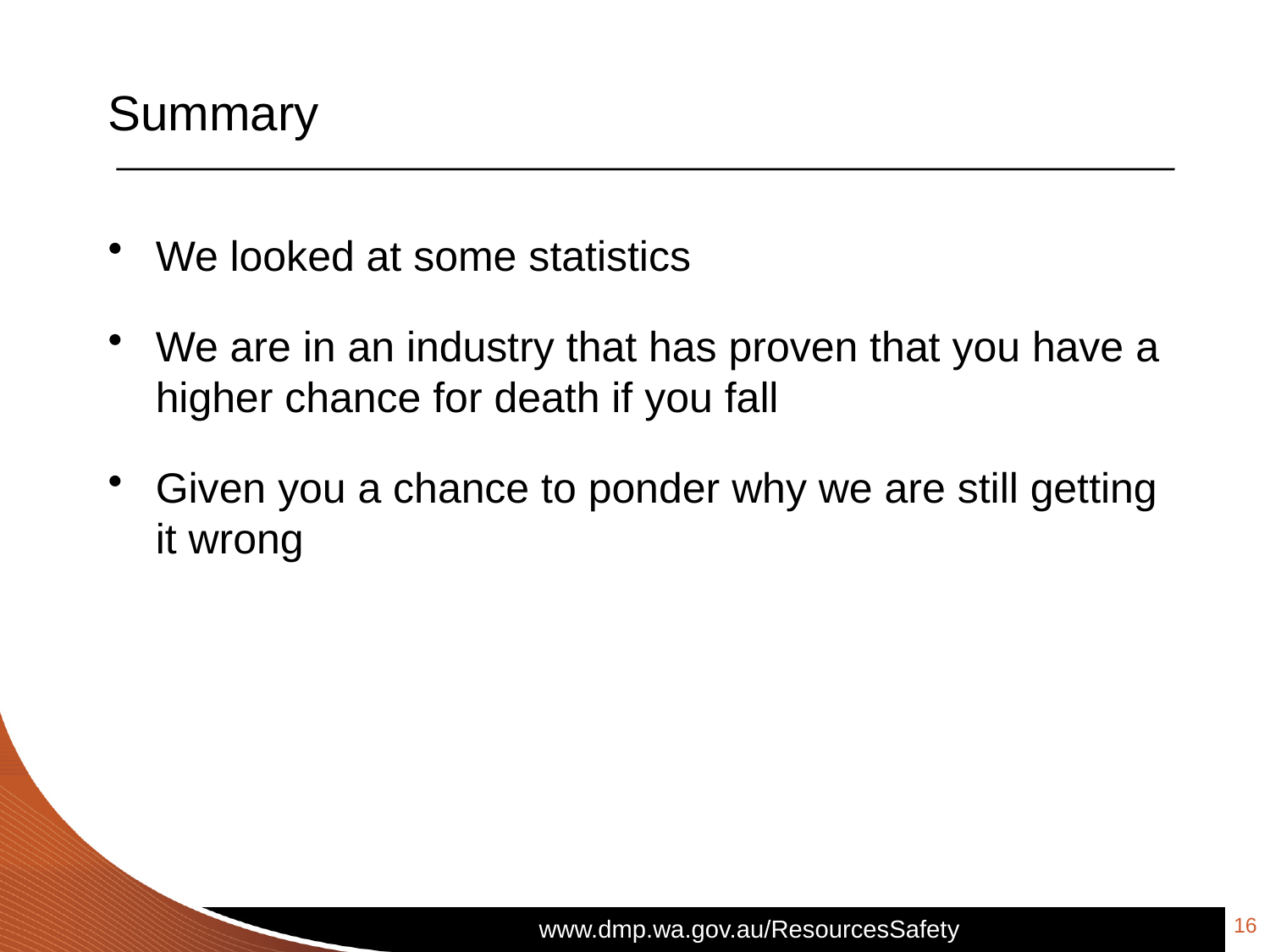

# Summary
We looked at some statistics
We are in an industry that has proven that you have a higher chance for death if you fall
Given you a chance to ponder why we are still getting it wrong

16